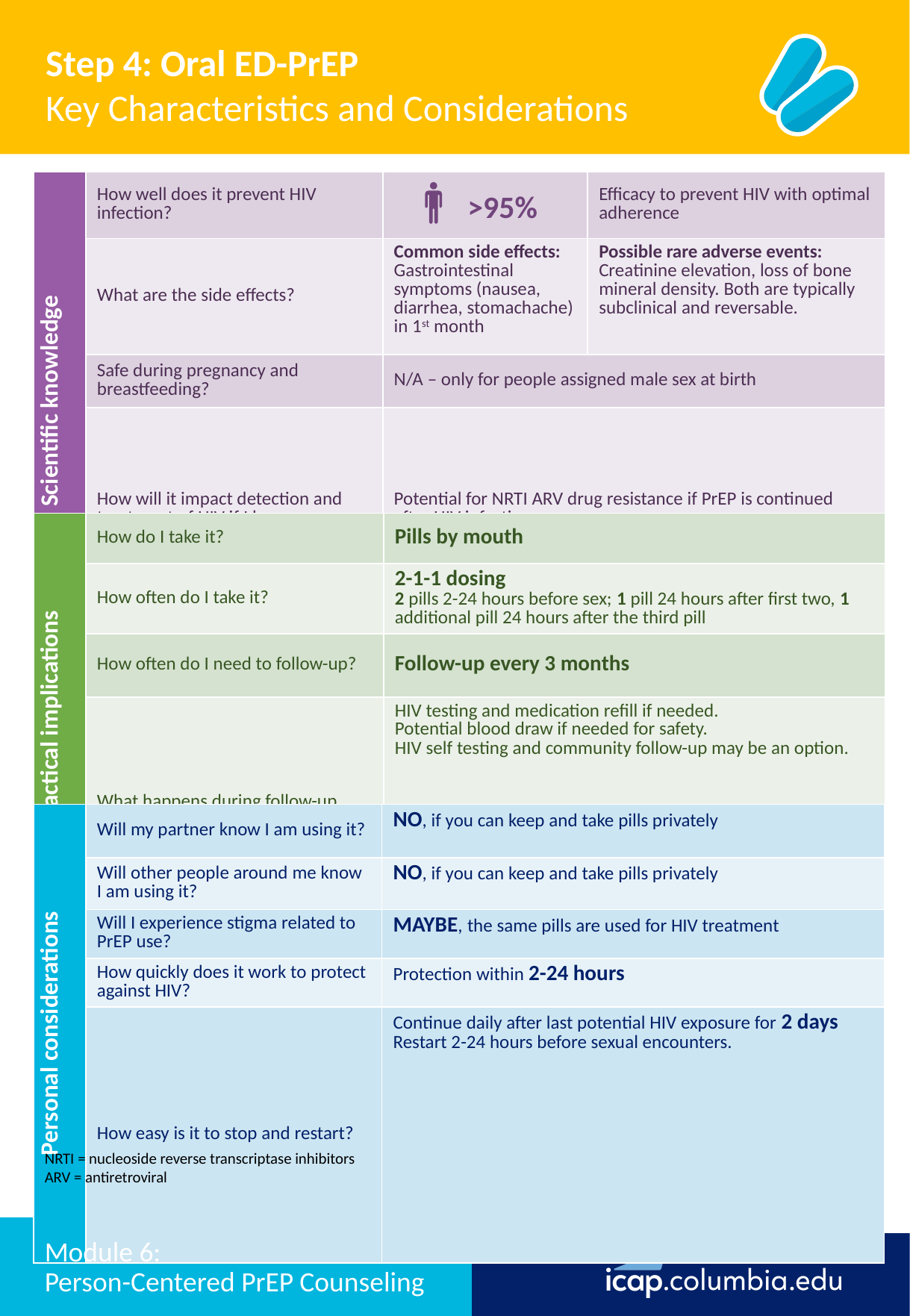

Step 4: Oral ED-PrEP​
Key Characteristics and Considerations

| Scientific knowledge | How well does it prevent HIV infection? |  | Efficacy to prevent HIV with optimal adherence |
| --- | --- | --- | --- |
|  | What are the side effects? | Common side effects: Gastrointestinal symptoms (nausea, diarrhea, stomachache) in 1st month | Possible rare adverse events: Creatinine elevation, loss of bone mineral density. Both are typically subclinical and reversable. |
|  | Safe during pregnancy and breastfeeding? | N/A – only for people assigned male sex at birth |  |
|  | How will it impact detection and treatment of HIV if I become infected? | Potential for NRTI ARV drug resistance if PrEP is continued after HIV infection. Can use rapid HIV test or HIV self test for diagnosis. |  |
>95%

| Practical implications | How do I take it? | Pills by mouth |
| --- | --- | --- |
|  | How often do I take it? | 2-1-1 dosing 2 pills 2-24 hours before sex; 1 pill 24 hours after first two, 1 additional pill 24 hours after the third pill |
|  | How often do I need to follow-up? | Follow-up every 3 months |
|  | What happens during follow-up visits? | HIV testing and medication refill if needed. Potential blood draw if needed for safety. HIV self testing and community follow-up may be an option. |
| Personal considerations | Will my partner know I am using it? | NO, if you can keep and take pills privately |
| --- | --- | --- |
|  | Will other people around me know I am using it? | NO, if you can keep and take pills privately |
|  | Will I experience stigma related to PrEP use? | MAYBE, the same pills are used for HIV treatment |
|  | How quickly does it work to protect against HIV? | Protection within 2-24 hours |
|  | How easy is it to stop and restart? | Continue daily after last potential HIV exposure for 2 days Restart 2-24 hours before sexual encounters. |
NRTI = nucleoside reverse transcriptase inhibitors
ARV = antiretroviral
# Module 6: Person-Centered PrEP Counseling